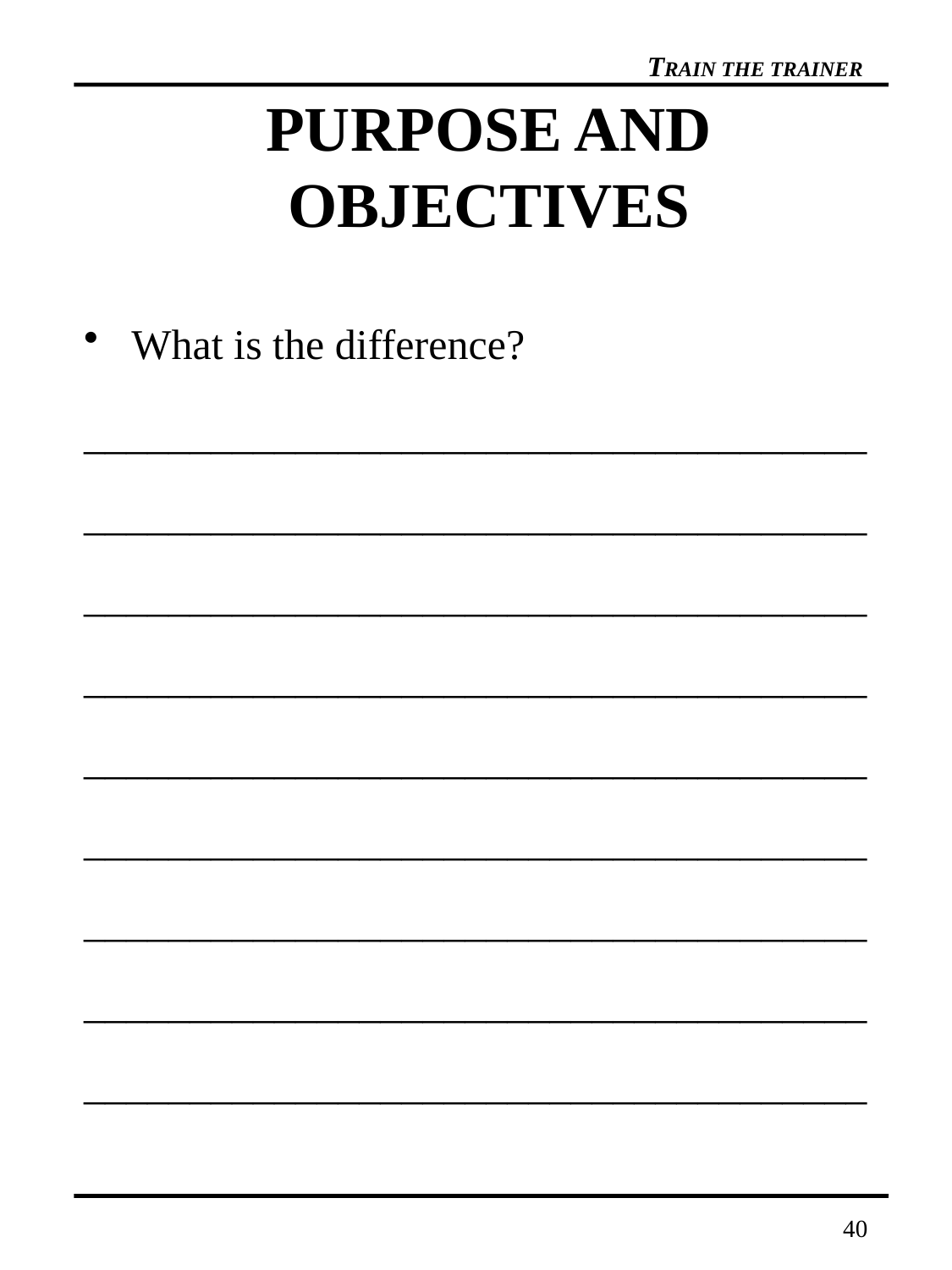

# PURPOSE AND OBJECTIVES
What is the difference?
_____________________________________________________________________________________________________________________________________________________________________________________________________________________________________________________________________________________________________________________________________________
40